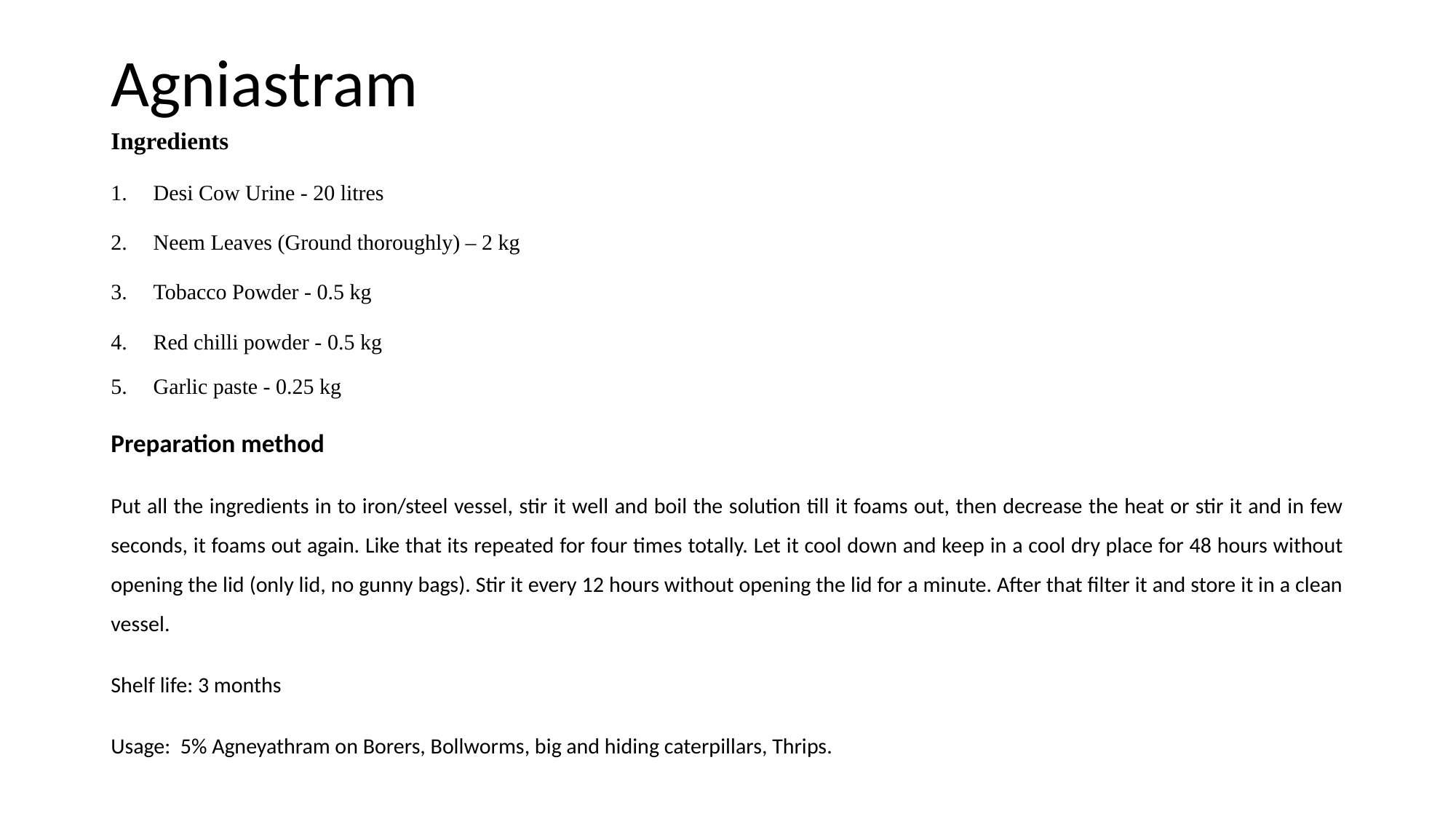

# Agniastram
Ingredients
Desi Cow Urine - 20 litres
Neem Leaves (Ground thoroughly) – 2 kg
Tobacco Powder - 0.5 kg
Red chilli powder - 0.5 kg
Garlic paste - 0.25 kg
Preparation method
Put all the ingredients in to iron/steel vessel, stir it well and boil the solution till it foams out, then decrease the heat or stir it and in few seconds, it foams out again. Like that its repeated for four times totally. Let it cool down and keep in a cool dry place for 48 hours without opening the lid (only lid, no gunny bags). Stir it every 12 hours without opening the lid for a minute. After that filter it and store it in a clean vessel.
Shelf life: 3 months
Usage:  5% Agneyathram on Borers, Bollworms, big and hiding caterpillars, Thrips.